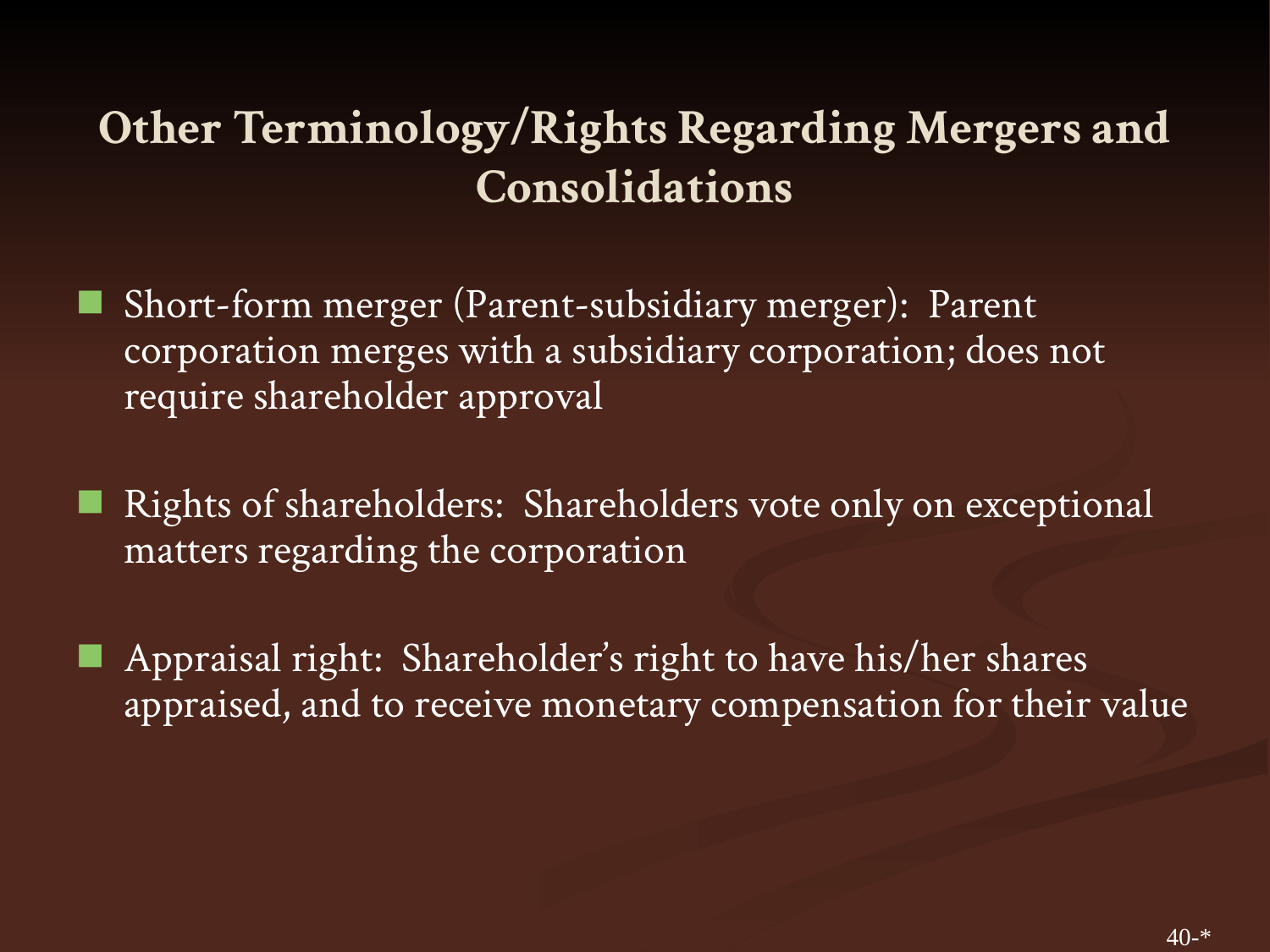

# Other Terminology/Rights Regarding Mergers and Consolidations
Short-form merger (Parent-subsidiary merger):  Parent corporation merges with a subsidiary corporation; does not require shareholder approval

Rights of shareholders:  Shareholders vote only on exceptional matters regarding the corporation

Appraisal right:  Shareholder’s right to have his/her shares appraised, and to receive monetary compensation for their value
40-*